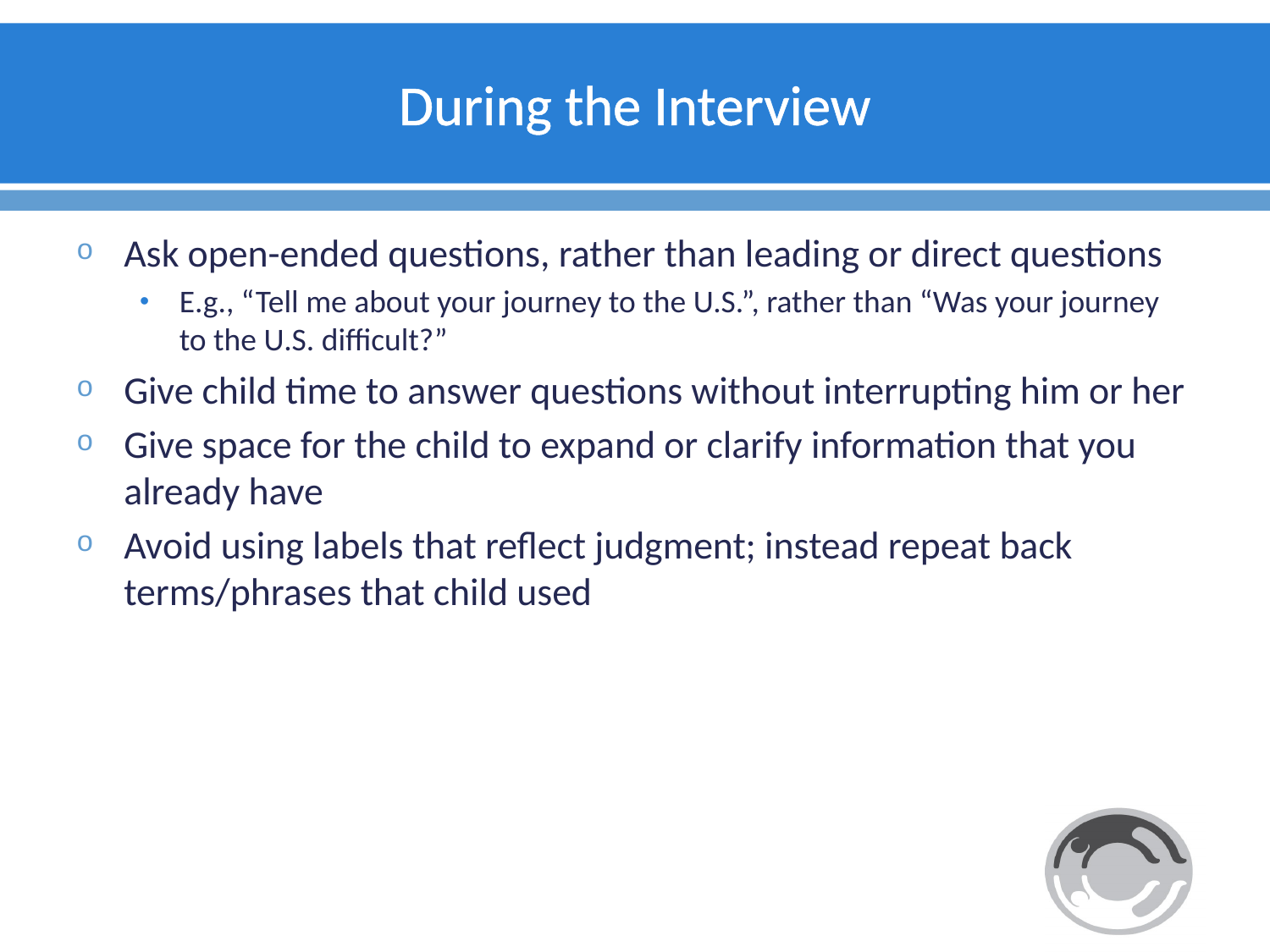

# During the Interview
Ask open-ended questions, rather than leading or direct questions
E.g., “Tell me about your journey to the U.S.”, rather than “Was your journey to the U.S. difficult?”
Give child time to answer questions without interrupting him or her
Give space for the child to expand or clarify information that you already have
Avoid using labels that reflect judgment; instead repeat back terms/phrases that child used